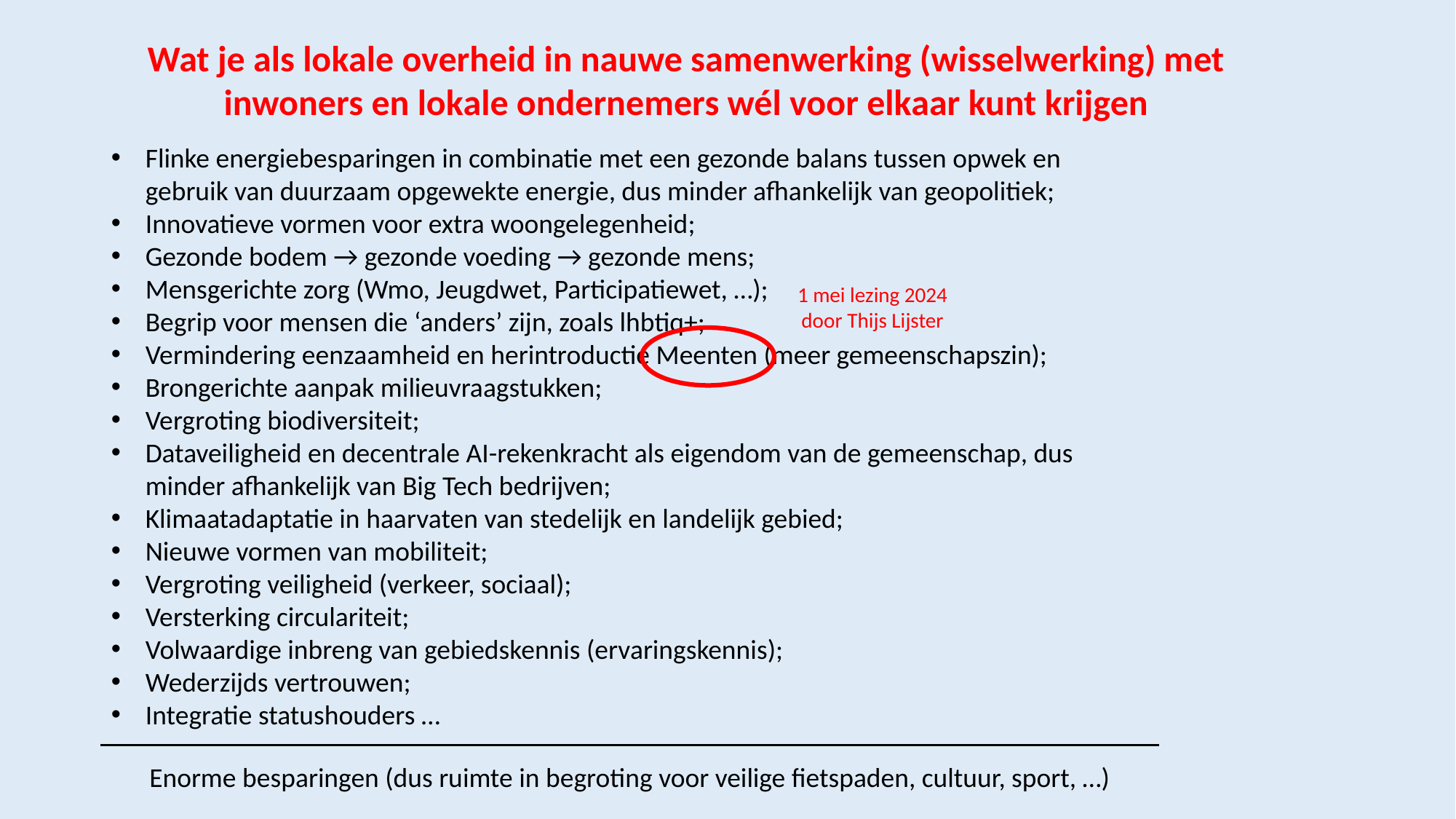

Wat je als lokale overheid in nauwe samenwerking (wisselwerking) met inwoners en lokale ondernemers wél voor elkaar kunt krijgen
Flinke energiebesparingen in combinatie met een gezonde balans tussen opwek en gebruik van duurzaam opgewekte energie, dus minder afhankelijk van geopolitiek;
Innovatieve vormen voor extra woongelegenheid;
Gezonde bodem → gezonde voeding → gezonde mens;
Mensgerichte zorg (Wmo, Jeugdwet, Participatiewet, …);
Begrip voor mensen die ‘anders’ zijn, zoals lhbtiq+;
Vermindering eenzaamheid en herintroductie Meenten (meer gemeenschapszin);
Brongerichte aanpak milieuvraagstukken;
Vergroting biodiversiteit;
Dataveiligheid en decentrale AI-rekenkracht als eigendom van de gemeenschap, dus minder afhankelijk van Big Tech bedrijven;
Klimaatadaptatie in haarvaten van stedelijk en landelijk gebied;
Nieuwe vormen van mobiliteit;
Vergroting veiligheid (verkeer, sociaal);
Versterking circulariteit;
Volwaardige inbreng van gebiedskennis (ervaringskennis);
Wederzijds vertrouwen;
Integratie statushouders …
1 mei lezing 2024
door Thijs Lijster

Enorme besparingen (dus ruimte in begroting voor veilige fietspaden, cultuur, sport, …)